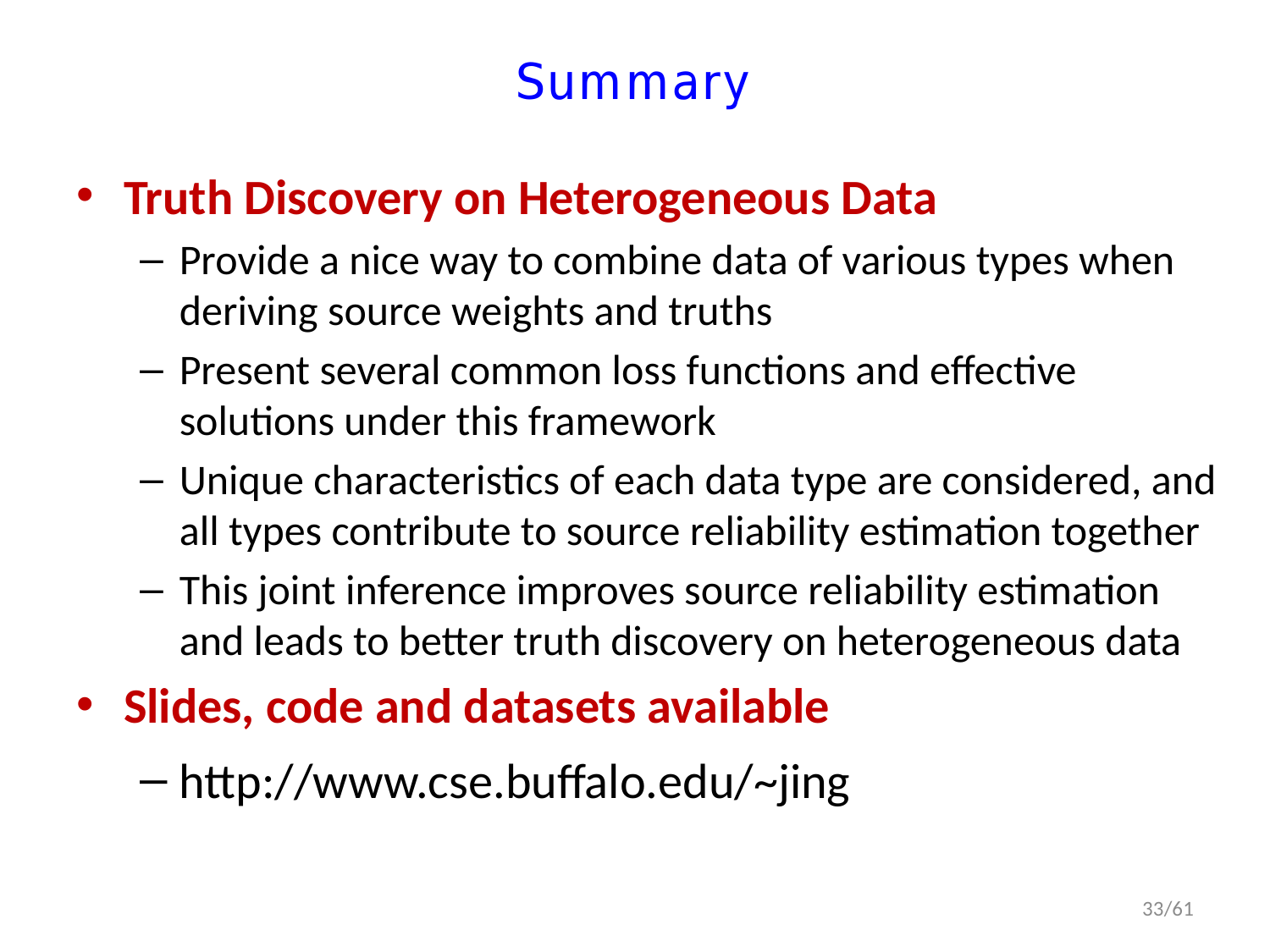

# Summary
Truth Discovery on Heterogeneous Data
Provide a nice way to combine data of various types when deriving source weights and truths
Present several common loss functions and effective solutions under this framework
Unique characteristics of each data type are considered, and all types contribute to source reliability estimation together
This joint inference improves source reliability estimation and leads to better truth discovery on heterogeneous data
Slides, code and datasets available
http://www.cse.buffalo.edu/~jing

33